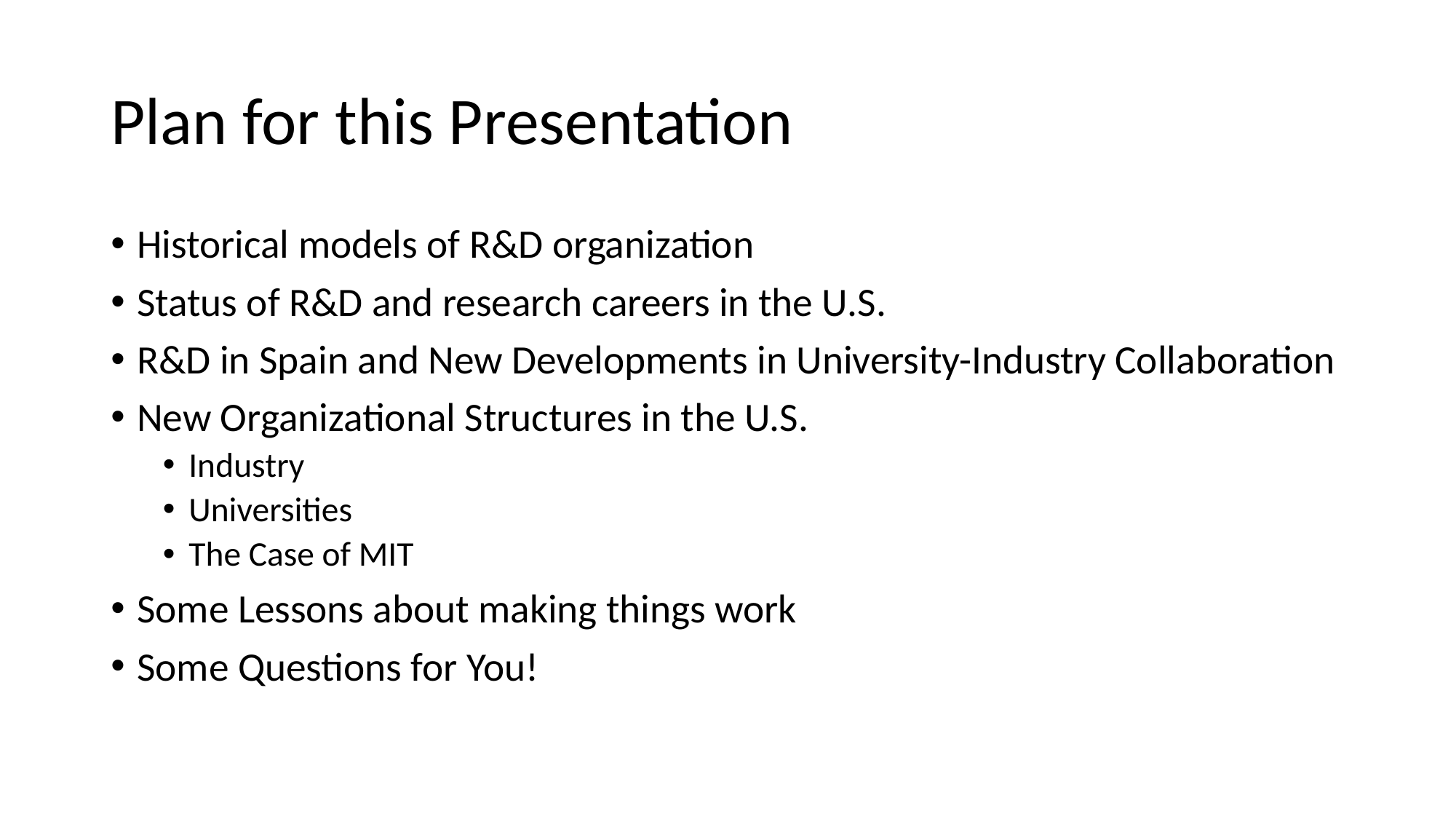

# Plan for this Presentation
Historical models of R&D organization
Status of R&D and research careers in the U.S.
R&D in Spain and New Developments in University-Industry Collaboration
New Organizational Structures in the U.S.
Industry
Universities
The Case of MIT
Some Lessons about making things work
Some Questions for You!